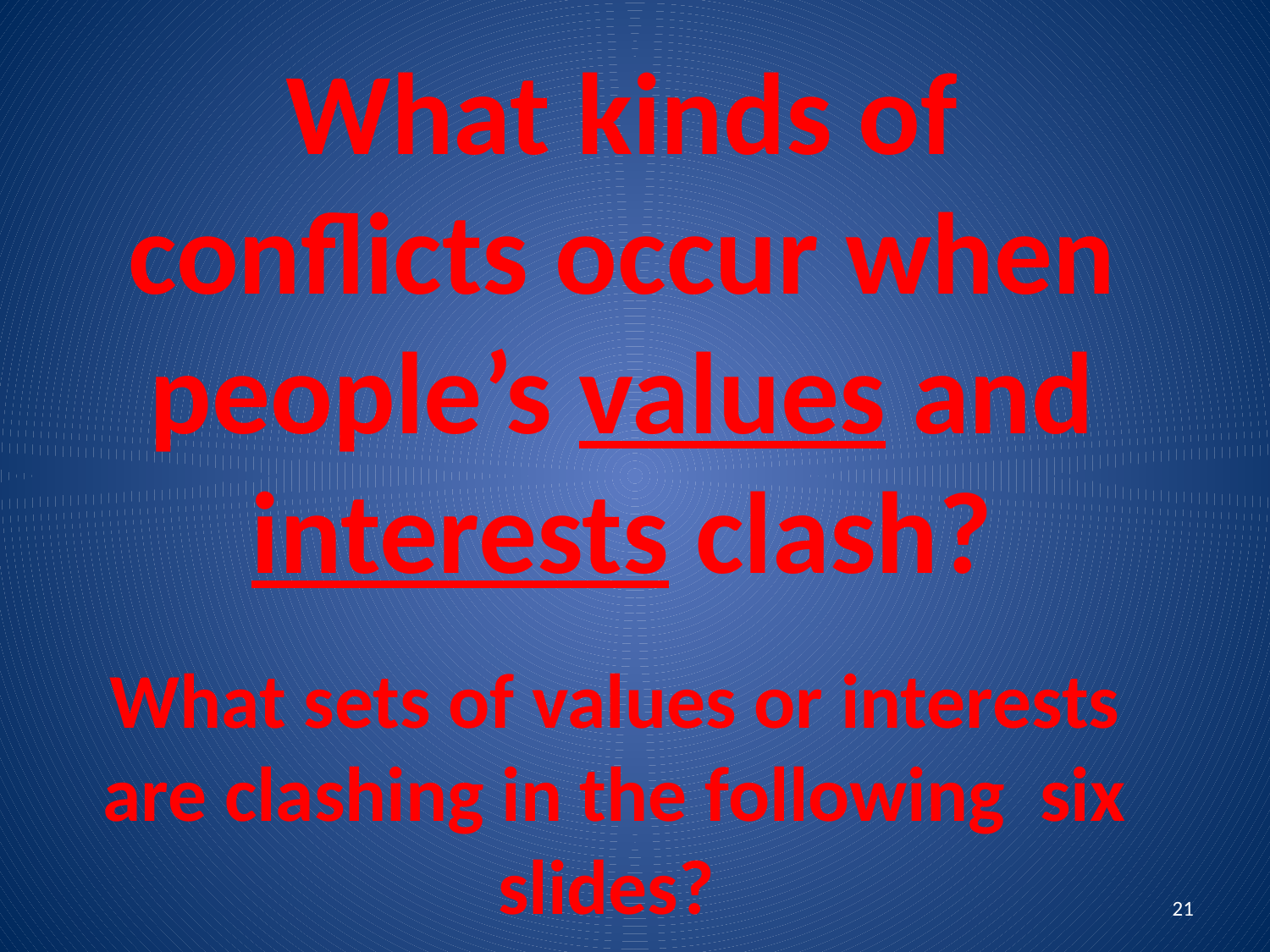

# What kinds of conflicts occur when people’s values and interests clash?
What sets of values or interests are clashing in the following  six slides?

21